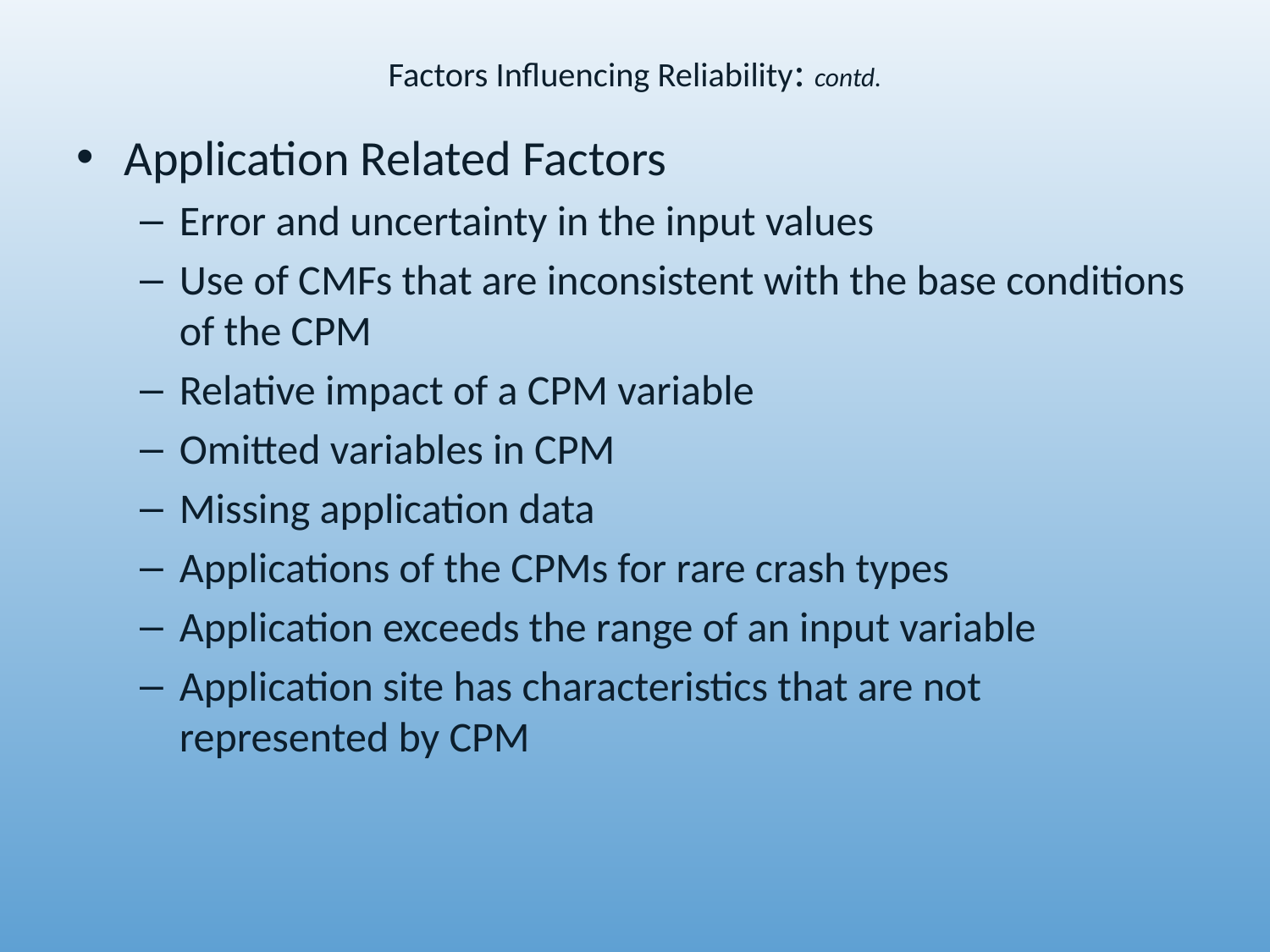

Factors Influencing Reliability: contd.
Application Related Factors
Error and uncertainty in the input values
Use of CMFs that are inconsistent with the base conditions of the CPM
Relative impact of a CPM variable
Omitted variables in CPM
Missing application data
Applications of the CPMs for rare crash types
Application exceeds the range of an input variable
Application site has characteristics that are not represented by CPM